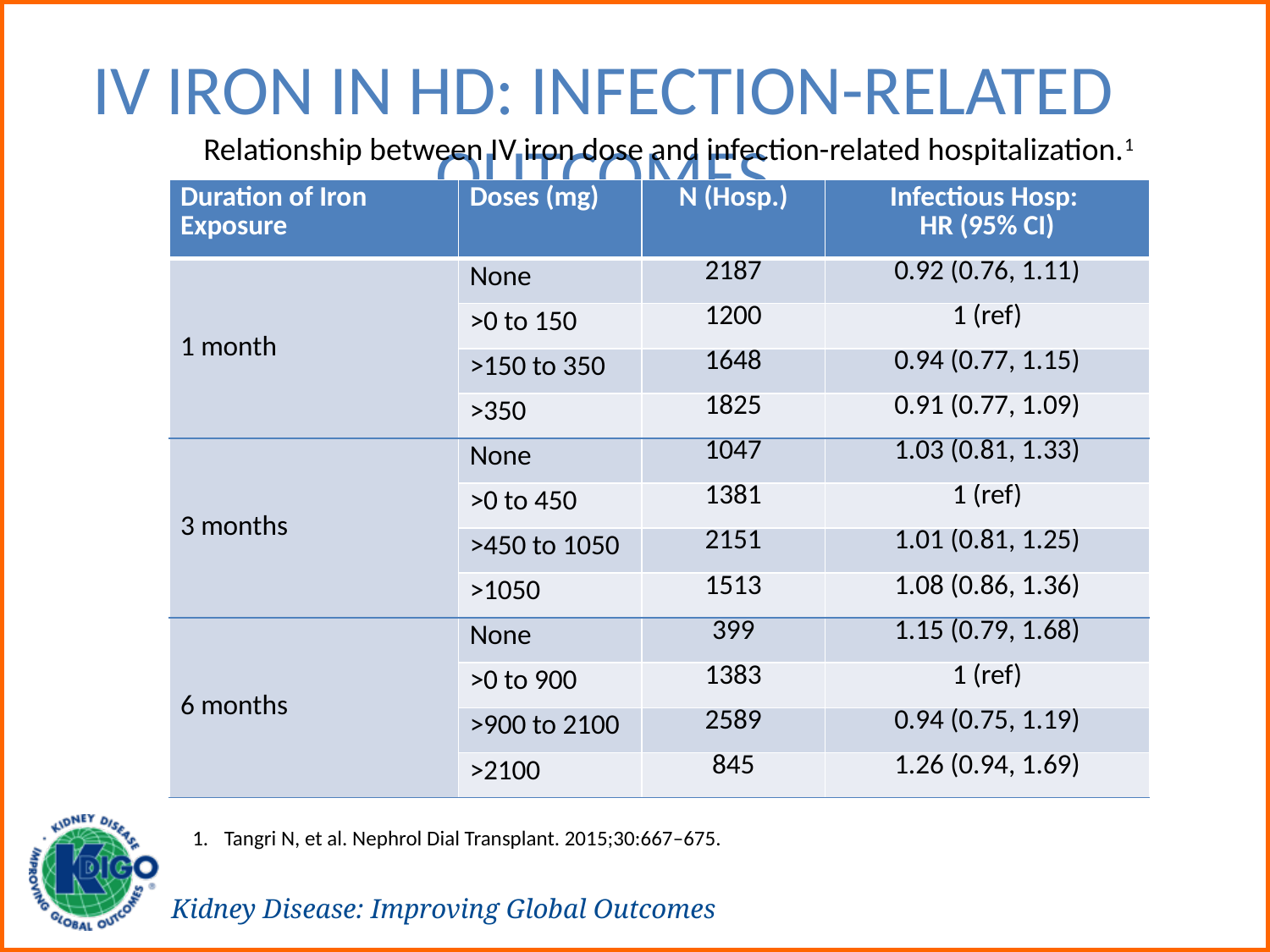

# IV Iron in HD: Infection-Related Outcomes
Relationship between IV iron dose and infection-related hospitalization.1
| Duration of Iron Exposure | Doses (mg) | N (Hosp.) | Infectious Hosp: HR (95% CI) |
| --- | --- | --- | --- |
| 1 month | None | 2187 | 0.92 (0.76, 1.11) |
|  | >0 to 150 | 1200 | 1 (ref) |
|  | >150 to 350 | 1648 | 0.94 (0.77, 1.15) |
|  | >350 | 1825 | 0.91 (0.77, 1.09) |
| 3 months | None | 1047 | 1.03 (0.81, 1.33) |
|  | >0 to 450 | 1381 | 1 (ref) |
|  | >450 to 1050 | 2151 | 1.01 (0.81, 1.25) |
|  | >1050 | 1513 | 1.08 (0.86, 1.36) |
| 6 months | None | 399 | 1.15 (0.79, 1.68) |
|  | >0 to 900 | 1383 | 1 (ref) |
|  | >900 to 2100 | 2589 | 0.94 (0.75, 1.19) |
|  | >2100 | 845 | 1.26 (0.94, 1.69) |
Tangri N, et al. Nephrol Dial Transplant. 2015;30:667–675.